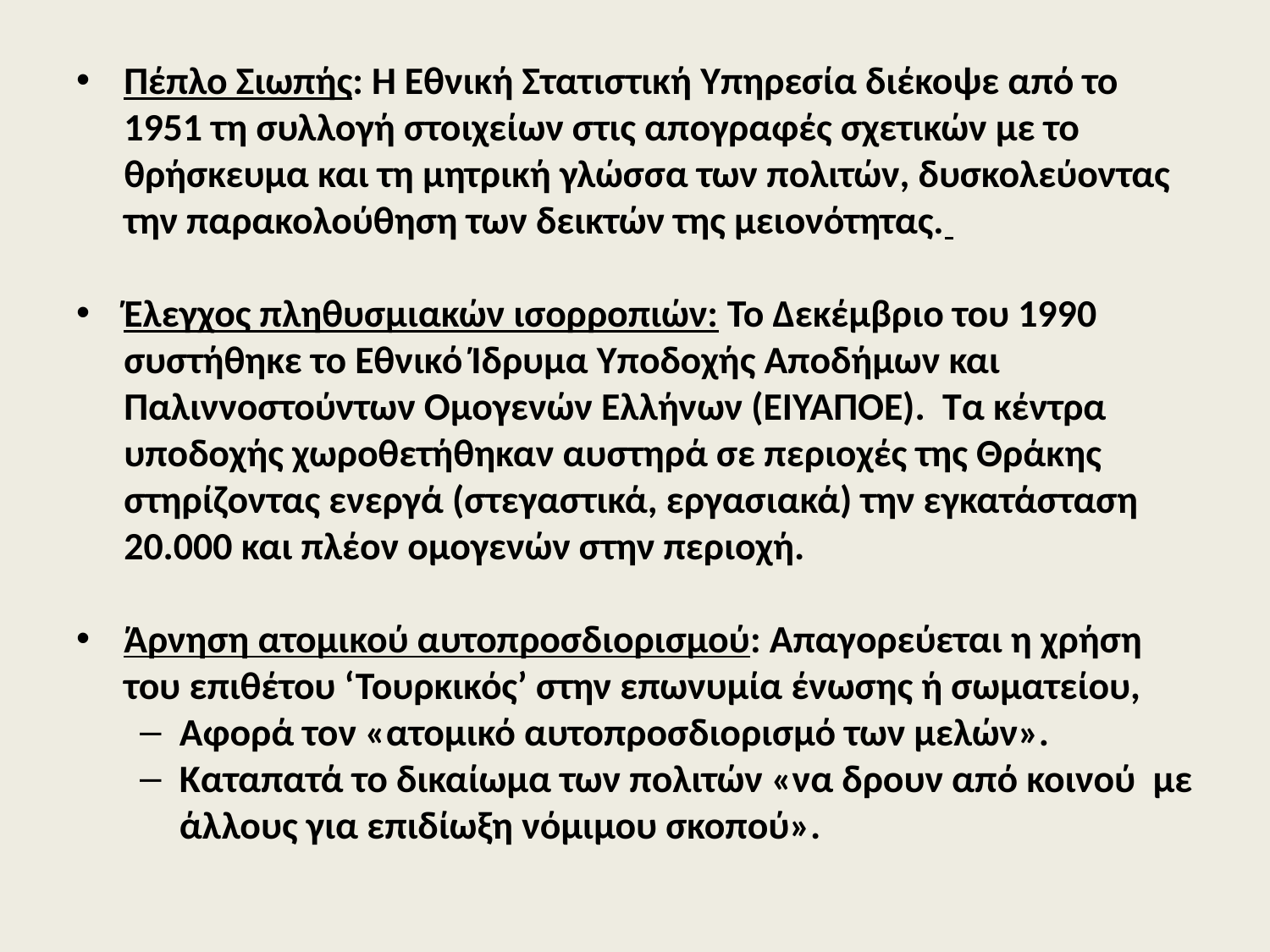

Πέπλο Σιωπής: Η Εθνική Στατιστική Υπηρεσία διέκοψε από το 1951 τη συλλογή στοιχείων στις απογραφές σχετικών με το θρήσκευμα και τη μητρική γλώσσα των πολιτών, δυσκολεύοντας την παρακολούθηση των δεικτών της μειονότητας.

Έλεγχος πληθυσμιακών ισορροπιών: Το Δεκέμβριο του 1990 συστήθηκε το Εθνικό Ίδρυμα Υποδοχής Αποδήμων και Παλιννοστούντων Ομογενών Ελλήνων (ΕΙΥΑΠΟΕ).  Τα κέντρα υποδοχής χωροθετήθηκαν αυστηρά σε περιοχές της Θράκης στηρίζοντας ενεργά (στεγαστικά, εργασιακά) την εγκατάσταση 20.000 και πλέον ομογενών στην περιοχή.

Άρνηση ατομικού αυτοπροσδιορισμού: Απαγορεύεται η χρήση του επιθέτου ‘Τουρκικός’ στην επωνυμία ένωσης ή σωματείου,
Αφορά τον «ατομικό αυτοπροσδιορισμό των μελών».
Καταπατά το δικαίωμα των πολιτών «να δρουν από κοινού  με άλλους για επιδίωξη νόμιμου σκοπού».